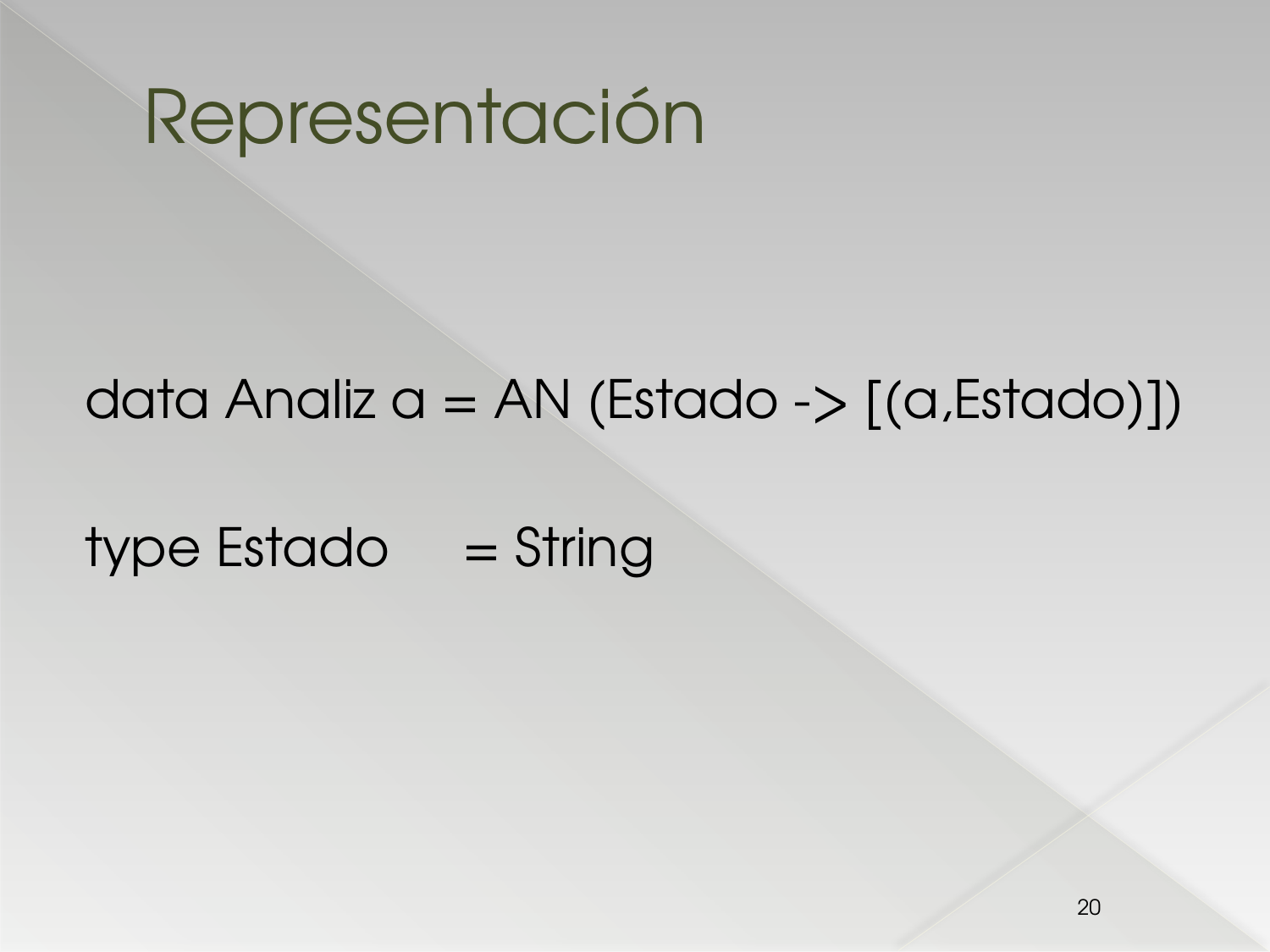

# Representación

data Analiz a = AN (Estado -> [(a,Estado)])

type Estado     = String

20